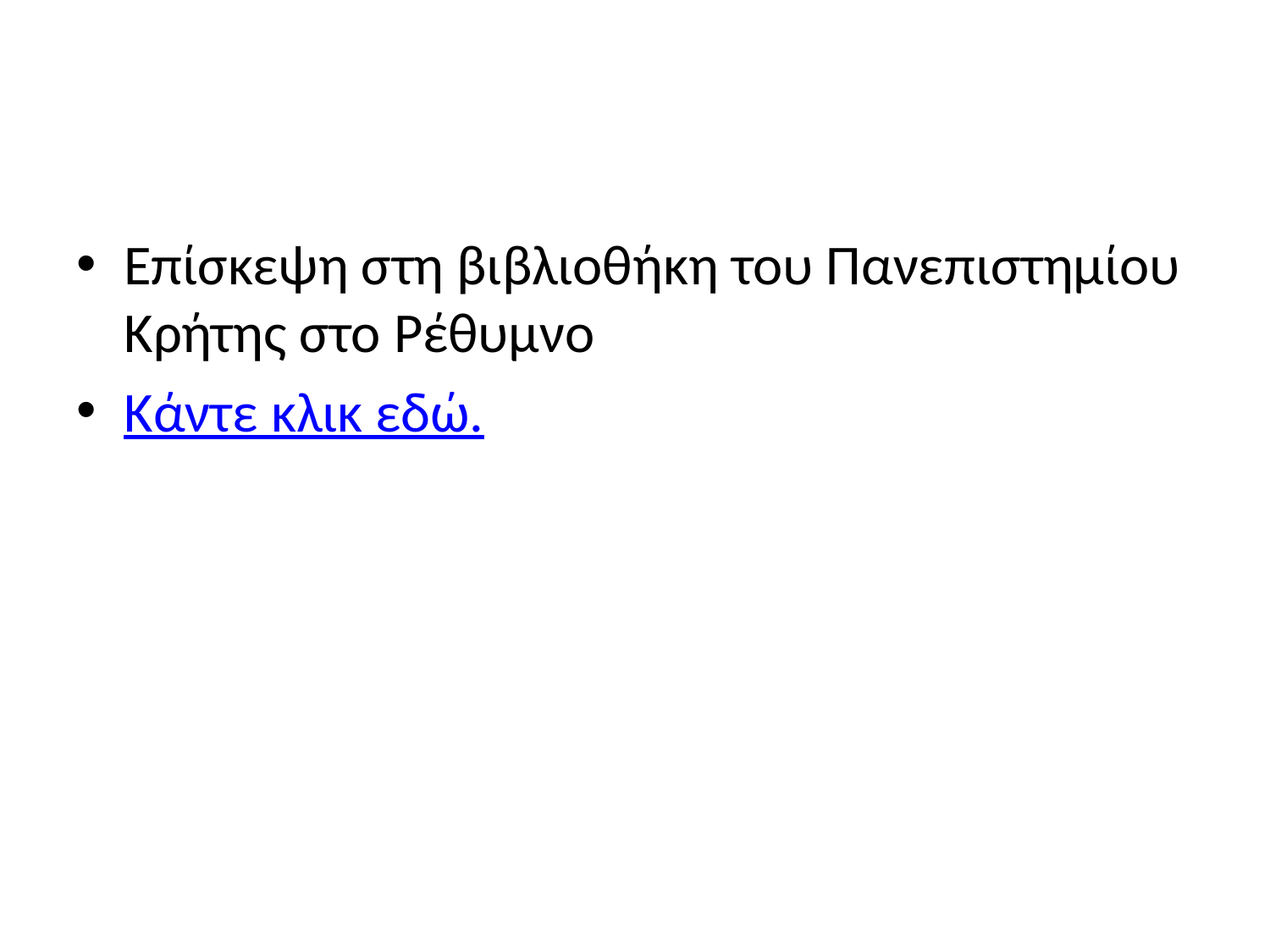

#
Επίσκεψη στη βιβλιοθήκη του Πανεπιστημίου Κρήτης στο Ρέθυμνο
Κάντε κλικ εδώ.